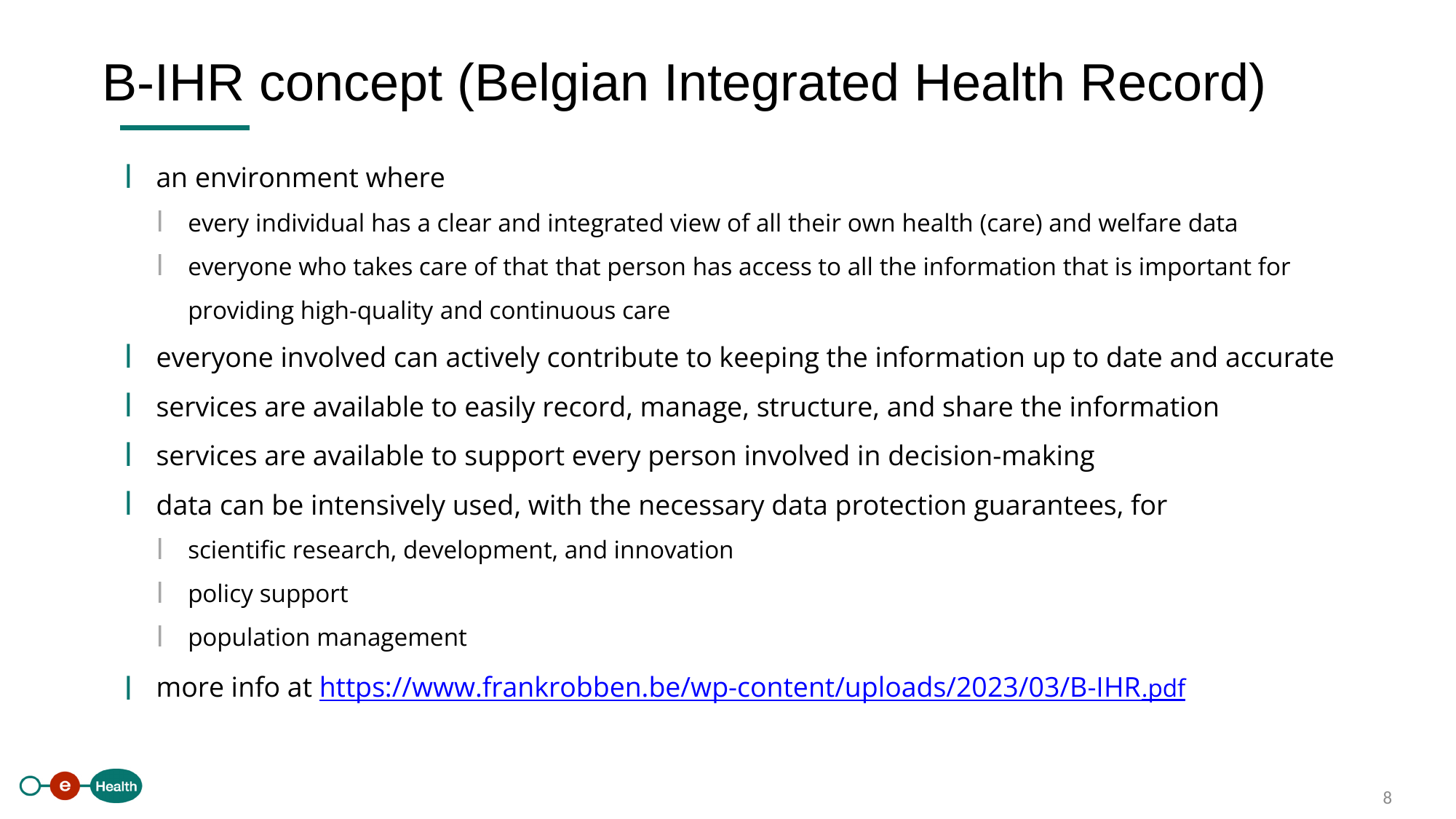

B-IHR concept (Belgian Integrated Health Record)
an environment where
every individual has a clear and integrated view of all their own health (care) and welfare data
everyone who takes care of that that person has access to all the information that is important for providing high-quality and continuous care
everyone involved can actively contribute to keeping the information up to date and accurate
services are available to easily record, manage, structure, and share the information
services are available to support every person involved in decision-making
data can be intensively used, with the necessary data protection guarantees, for
scientific research, development, and innovation
policy support
population management
more info at https://www.frankrobben.be/wp-content/uploads/2023/03/B-IHR.pdf

 8